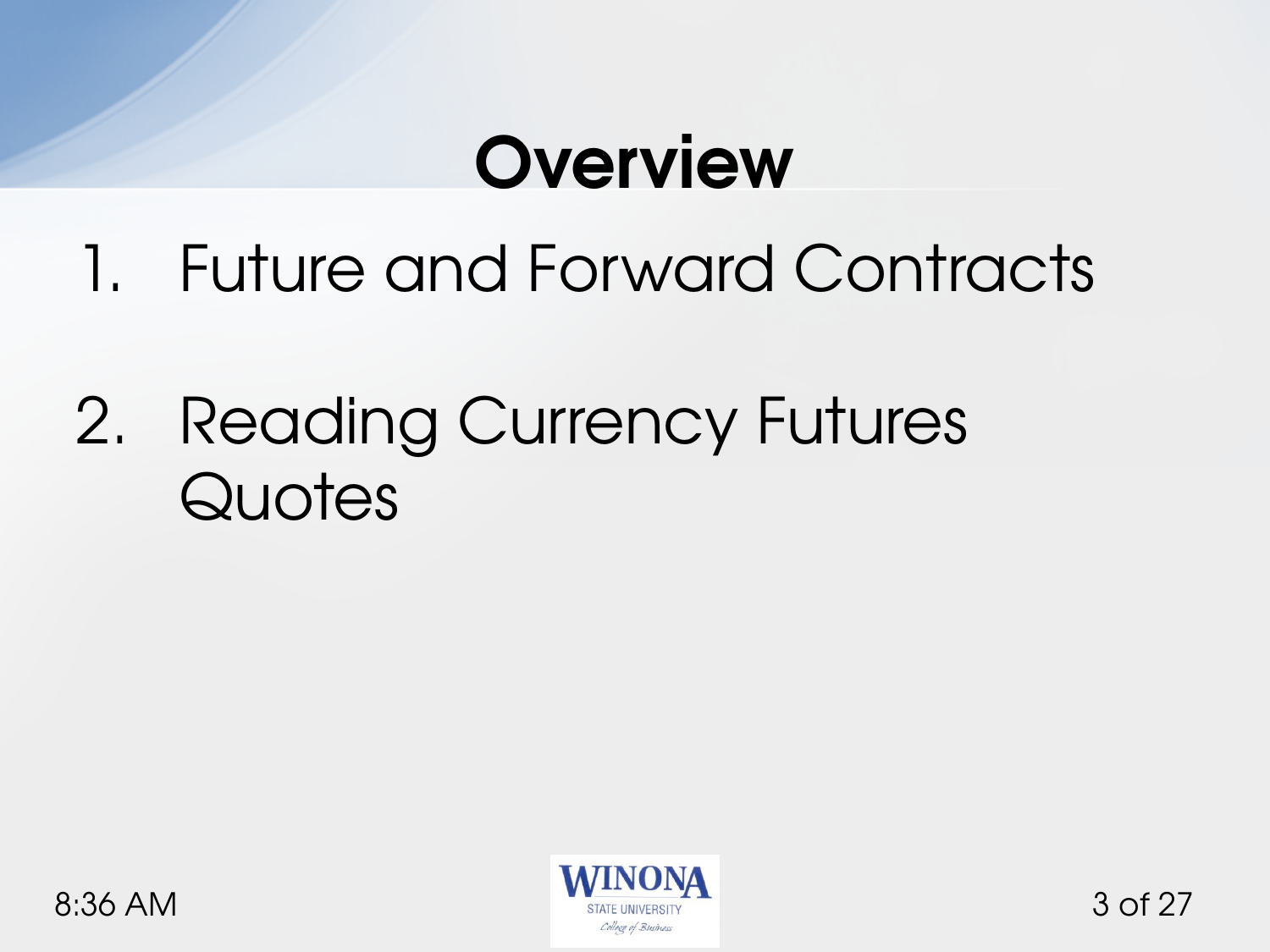

# Overview
Future and Forward Contracts

Reading Currency Futures Quotes